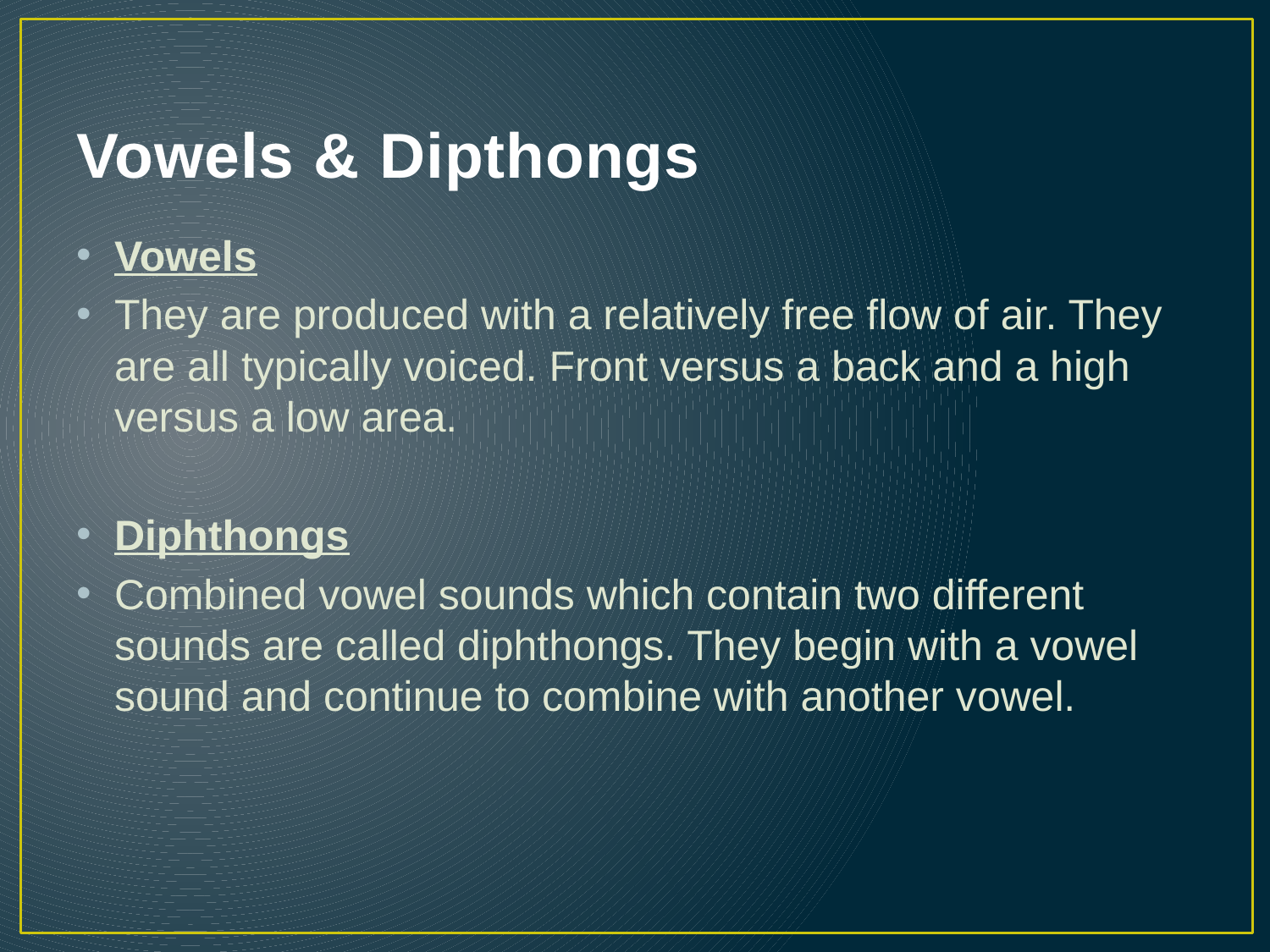

# Vowels & Dipthongs
Vowels
They are produced with a relatively free flow of air. They are all typically voiced. Front versus a back and a high versus a low area.

Diphthongs
Combined vowel sounds which contain two different sounds are called diphthongs. They begin with a vowel sound and continue to combine with another vowel.